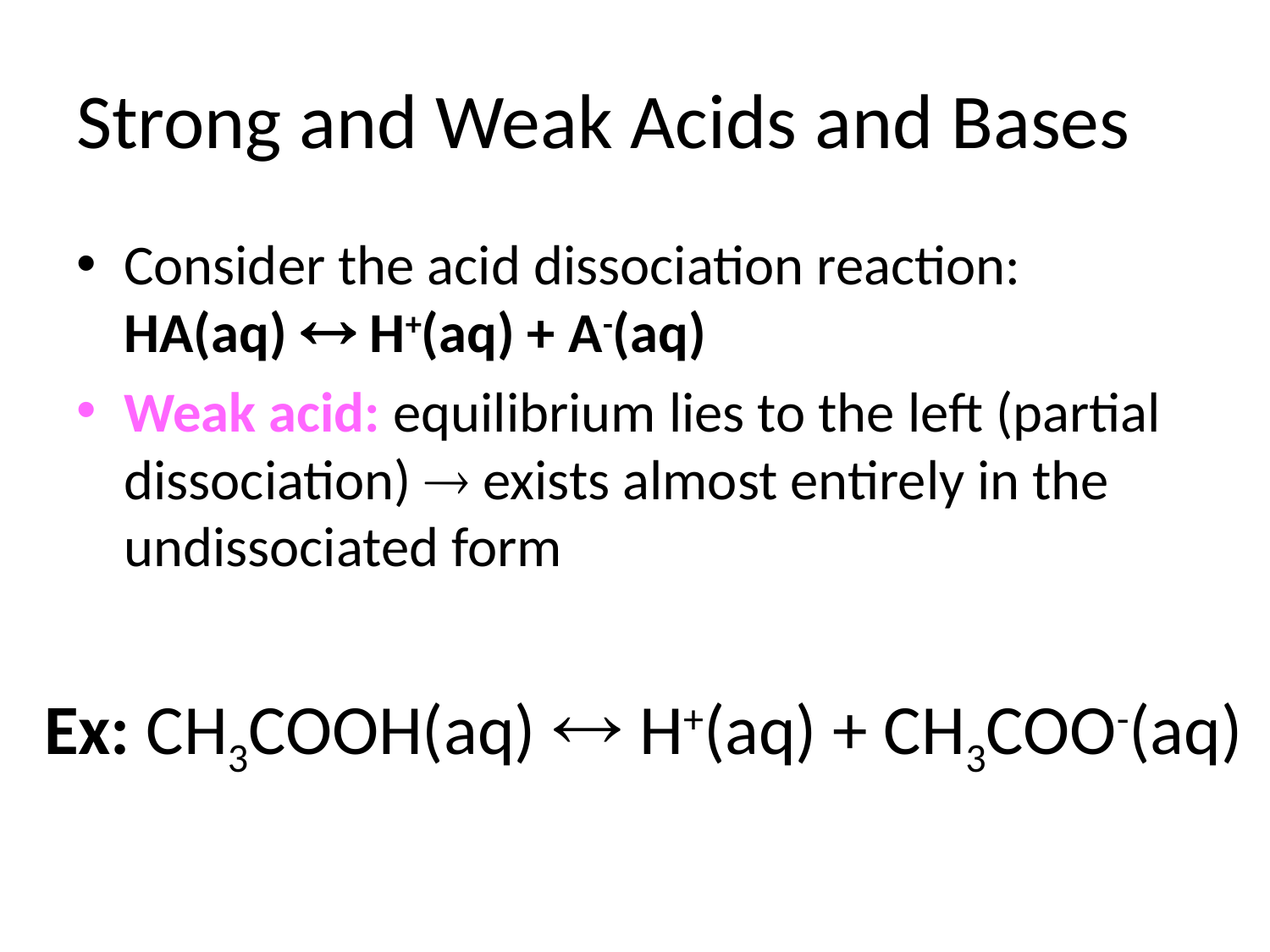

# Strong and Weak Acids and Bases
Consider the acid dissociation reaction: HA(aq) ↔ H+(aq) + A-(aq)
Weak acid: equilibrium lies to the left (partial dissociation) → exists almost entirely in the undissociated form

Ex: CH3COOH(aq) ↔ H+(aq) + CH3COO-(aq)